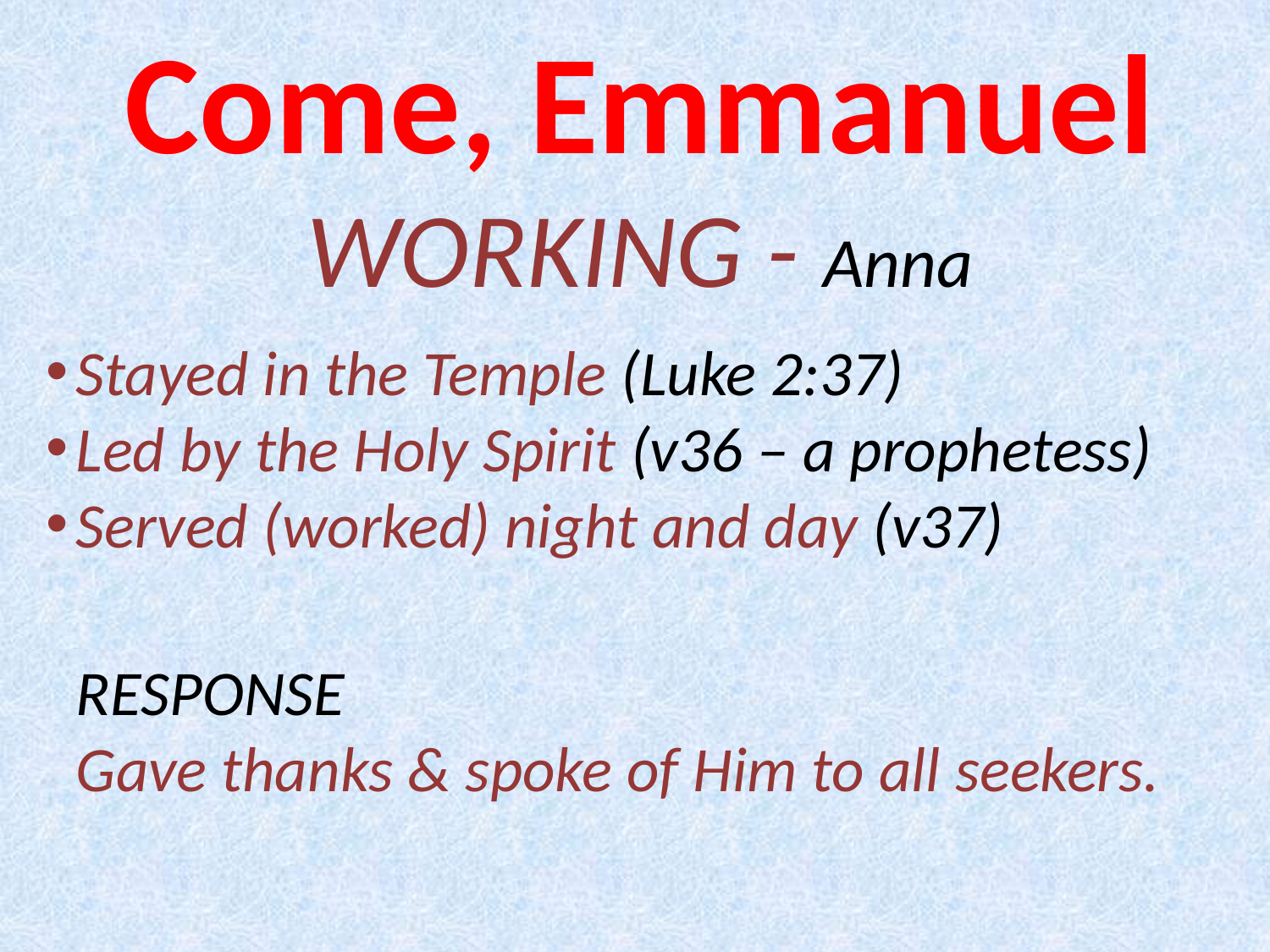

Come, Emmanuel
WORKING - Anna
Stayed in the Temple (Luke 2:37)
Led by the Holy Spirit (v36 – a prophetess)
Served (worked) night and day (v37)
RESPONSE
Gave thanks & spoke of Him to all seekers.